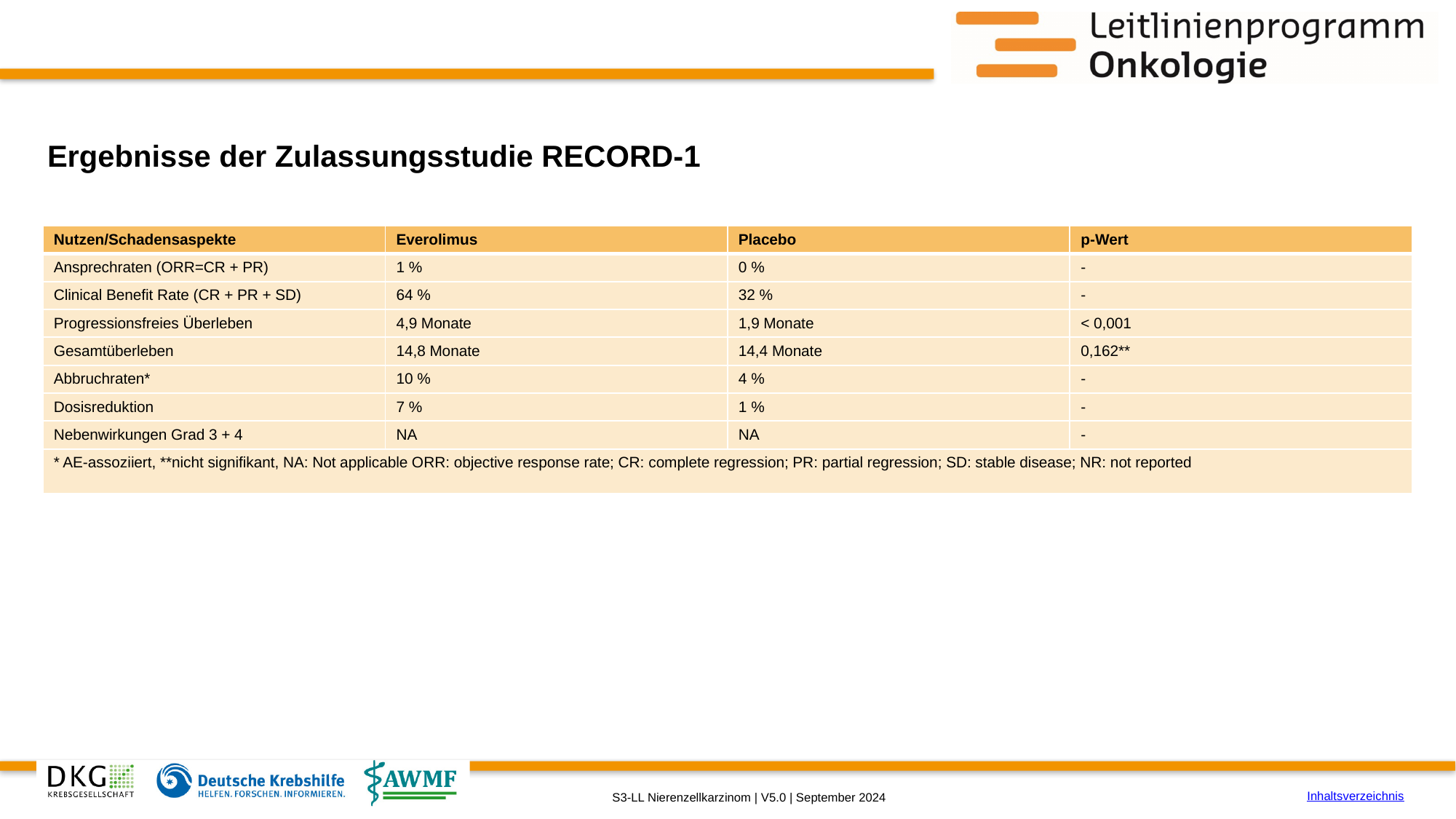

# Ergebnisse der Zulassungsstudie RECORD-1
| Nutzen/Schadensaspekte | Everolimus | Placebo | p-Wert |
| --- | --- | --- | --- |
| Ansprechraten (ORR=CR + PR) | 1 % | 0 % | - |
| Clinical Benefit Rate (CR + PR + SD) | 64 % | 32 % | - |
| Progressionsfreies Überleben | 4,9 Monate | 1,9 Monate | < 0,001 |
| Gesamtüberleben | 14,8 Monate | 14,4 Monate | 0,162\*\* |
| Abbruchraten\* | 10 % | 4 % | - |
| Dosisreduktion | 7 % | 1 % | - |
| Nebenwirkungen Grad 3 + 4 | NA | NA | - |
| \* AE-assoziiert, \*\*nicht signifikant, NA: Not applicable ORR: objective response rate; CR: complete regression; PR: partial regression; SD: stable disease; NR: not reported |  |  |  |
Inhaltsverzeichnis
S3-LL Nierenzellkarzinom | V5.0 | September 2024